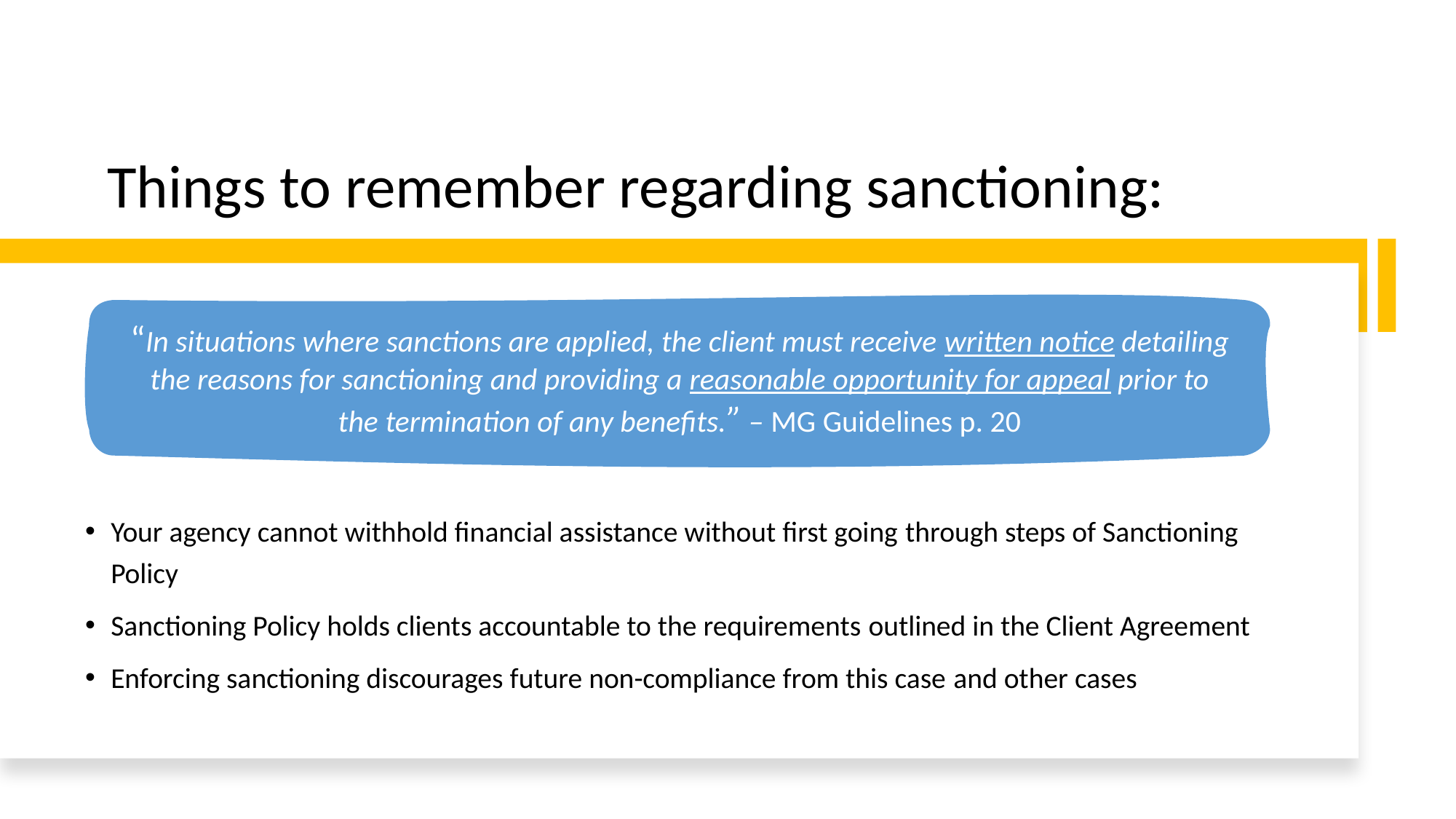

# Things to remember regarding sanctioning:

“In situations where sanctions are applied, the client must receive written notice detailing the reasons for sanctioning and providing a reasonable opportunity for appeal prior to the termination of any benefits.” – MG Guidelines p. 20

Your agency cannot withhold financial assistance without first going through steps of Sanctioning Policy
Sanctioning Policy holds clients accountable to the requirements outlined in the Client Agreement
Enforcing sanctioning discourages future non-compliance from this case and other cases